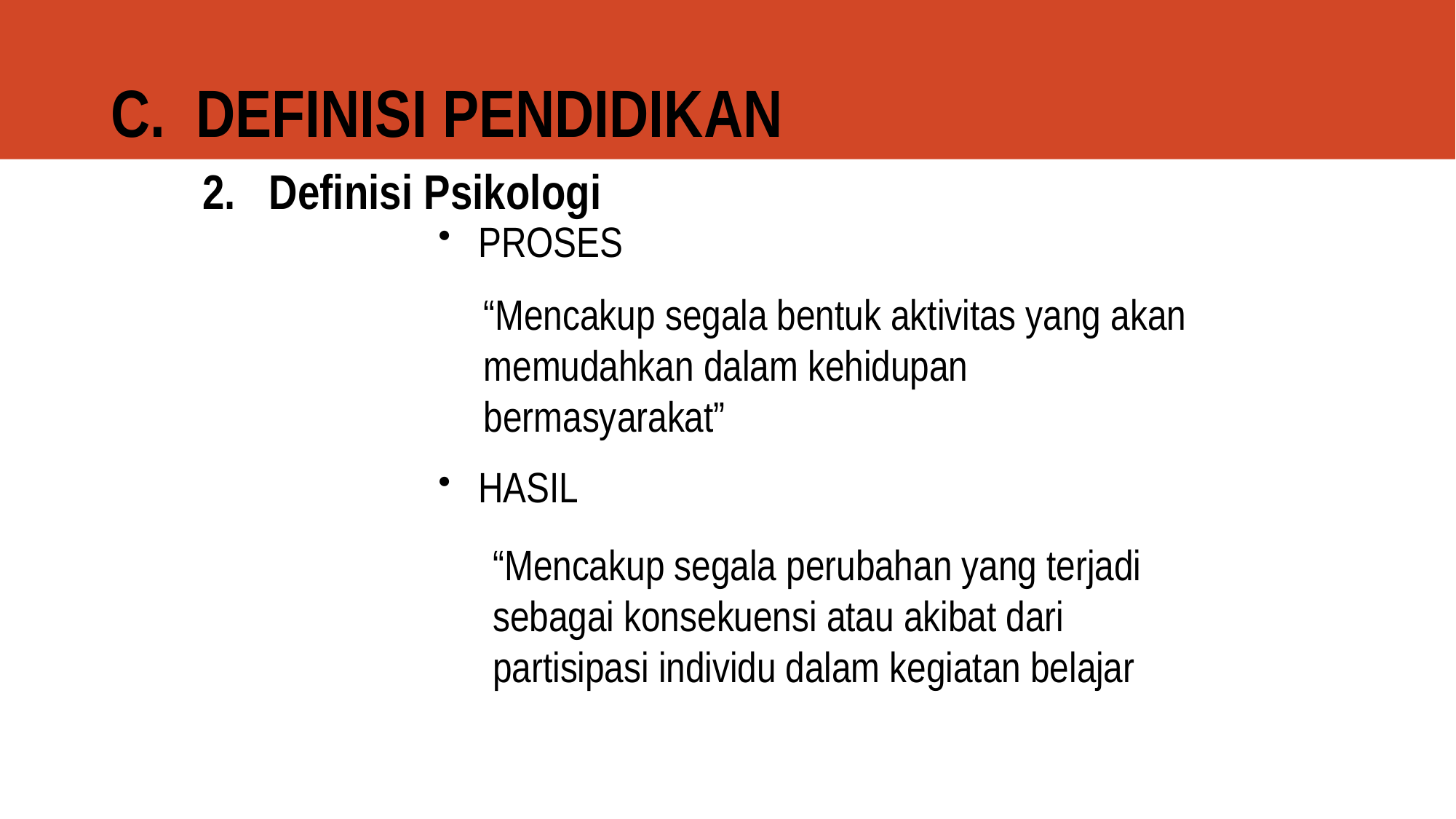

# C.  DEFINISI PENDIDIKAN 2.   Definisi Psikologi
   PROSES
“Mencakup segala bentuk aktivitas yang akan memudahkan dalam kehidupan bermasyarakat”
   HASIL

“Mencakup segala perubahan yang terjadi sebagai konsekuensi atau akibat dari partisipasi individu dalam kegiatan belajar